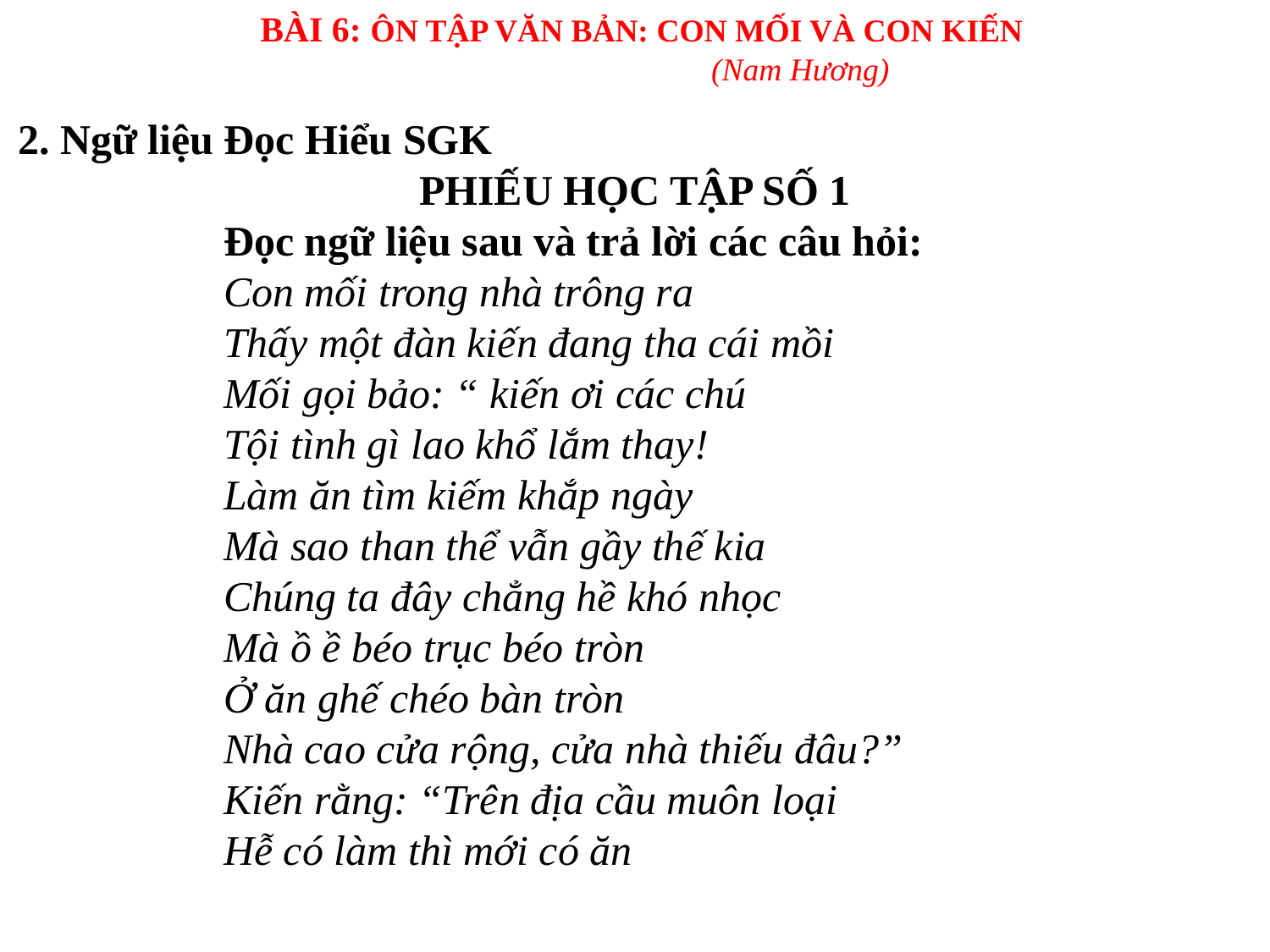

BÀI 6: ÔN TẬP VĂN BẢN: CON MỐI VÀ CON KIẾN
(Nam Hương)

2. Ngữ liệu Đọc Hiểu SGK
PHIẾU HỌC TẬP SỐ 1
Đọc ngữ liệu sau và trả lời các câu hỏi:
Con mối trong nhà trông ra
Thấy một đàn kiến đang tha cái mồi
Mối gọi bảo: “ kiến ơi các chú
Tội tình gì lao khổ lắm thay!
Làm ăn tìm kiếm khắp ngày
Mà sao than thể vẫn gầy thế kia
Chúng ta đây chẳng hề khó nhọc
Mà ồ ề béo trục béo tròn
Ở ăn ghế chéo bàn tròn
Nhà cao cửa rộng, cửa nhà thiếu đâu?”
Kiến rằng: “Trên địa cầu muôn loại
Hễ có làm thì mới có ăn